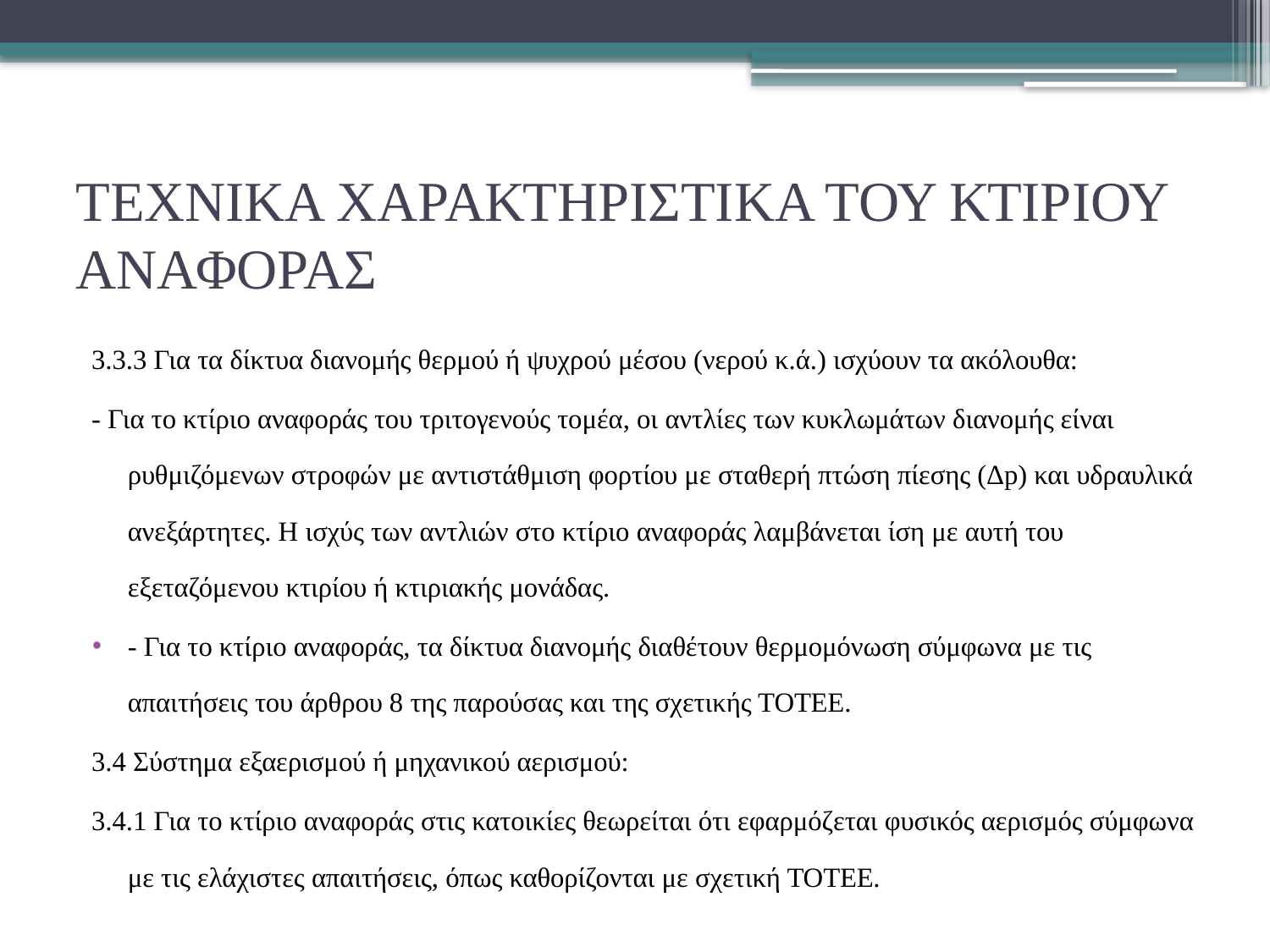

# ΤΕΧΝΙΚΑ ΧΑΡΑΚΤΗΡΙΣΤΙΚΑ ΤΟΥ ΚΤΙΡΙΟΥ ΑΝΑΦΟΡΑΣ
3.3.3 Για τα δίκτυα διανομής θερμού ή ψυχρού μέσου (νερού κ.ά.) ισχύουν τα ακόλουθα:
- Για το κτίριο αναφοράς του τριτογενούς τομέα, οι αντλίες των κυκλωμάτων διανομής είναι ρυθμιζόμενων στροφών με αντιστάθμιση φορτίου με σταθερή πτώση πίεσης (Δp) και υδραυλικά ανεξάρτητες. Η ισχύς των αντλιών στο κτίριο αναφοράς λαμβάνεται ίση με αυτή του εξεταζόμενου κτιρίου ή κτιριακής μονάδας.
- Για το κτίριο αναφοράς, τα δίκτυα διανομής διαθέτουν θερμομόνωση σύμφωνα με τις απαιτήσεις του άρθρου 8 της παρούσας και της σχετικής ΤΟΤΕΕ.
3.4 Σύστημα εξαερισμού ή μηχανικού αερισμού:
3.4.1 Για το κτίριο αναφοράς στις κατοικίες θεωρείται ότι εφαρμόζεται φυσικός αερισμός σύμφωνα με τις ελάχιστες απαιτήσεις, όπως καθορίζονται με σχετική ΤΟΤΕΕ.